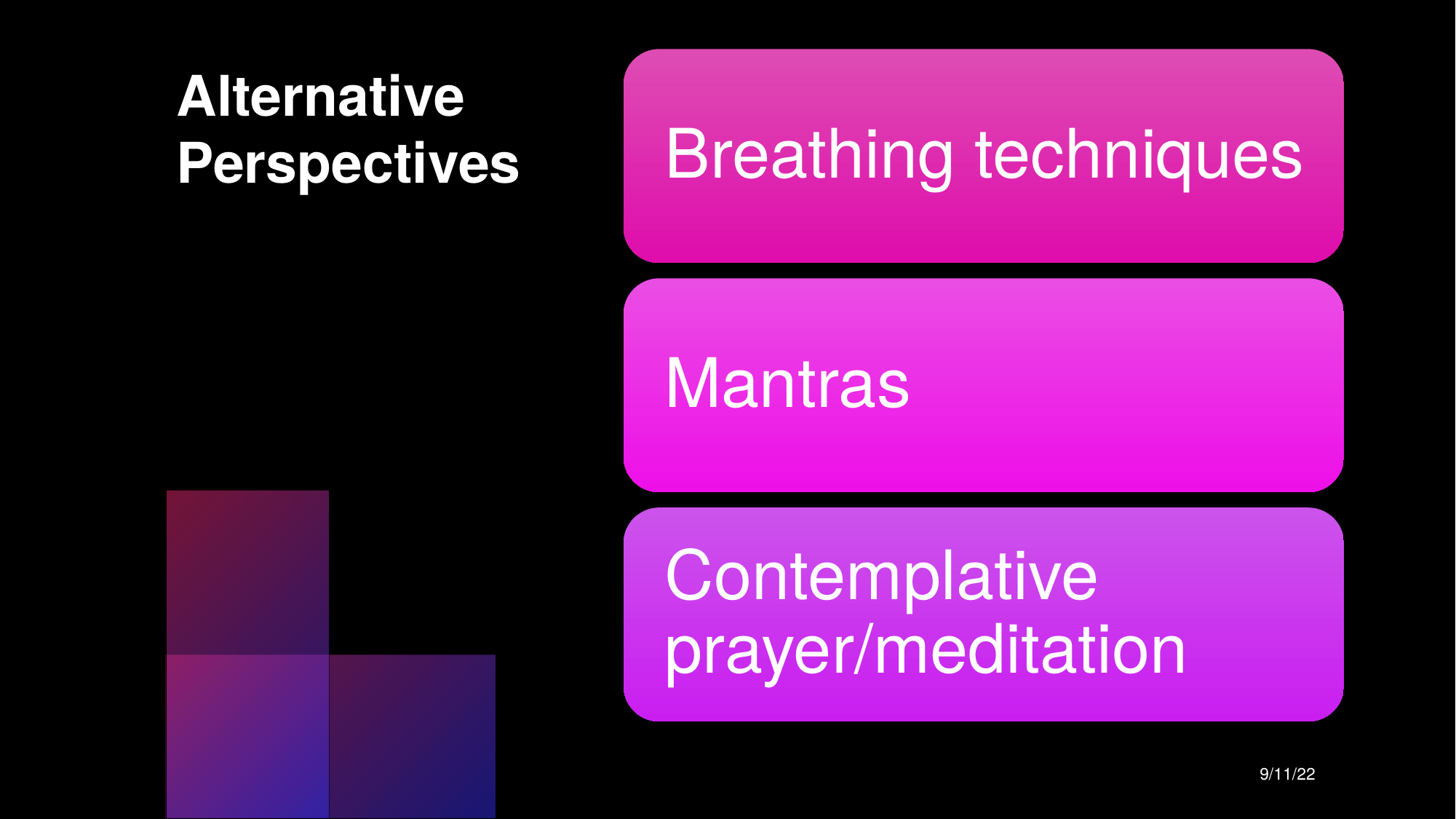

Breathing techniques
Mantras
Contemplative prayer/meditation
# Alternative Perspectives

Dr. Daniel L. Roberts, droberts@chaplainconsultants.com
9/11/22
10